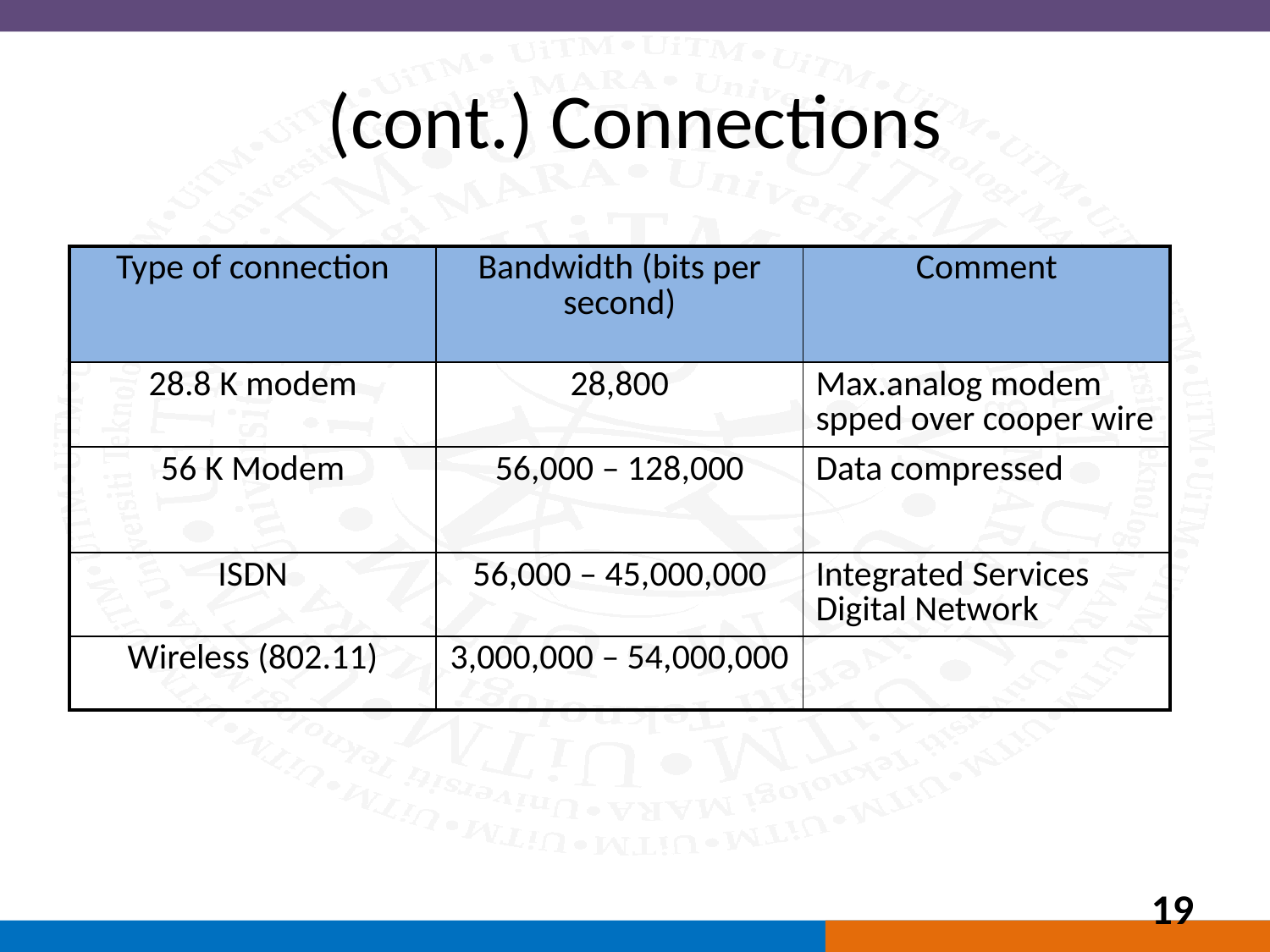

# (cont.) Connections

| Type of connection | Bandwidth (bits per second) | Comment |
| --- | --- | --- |
| 28.8 K modem | 28,800 | Max.analog modem spped over cooper wire |
| 56 K Modem | 56,000 – 128,000 | Data compressed |
| ISDN | 56,000 – 45,000,000 | Integrated Services Digital Network |
| Wireless (802.11) | 3,000,000 – 54,000,000 |  |
19